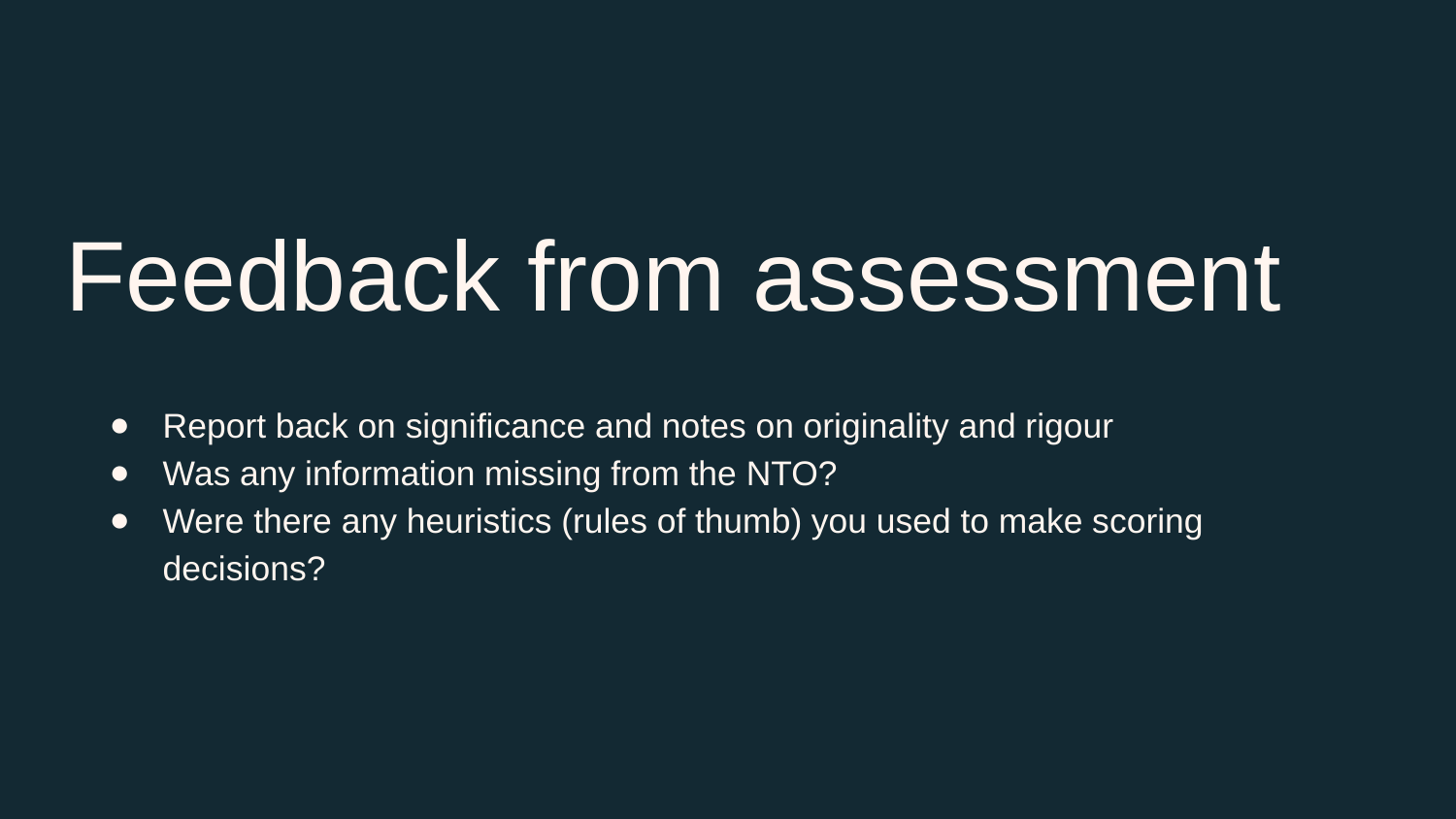

# Feedback from assessment
Report back on significance and notes on originality and rigour
Was any information missing from the NTO?
Were there any heuristics (rules of thumb) you used to make scoring decisions?